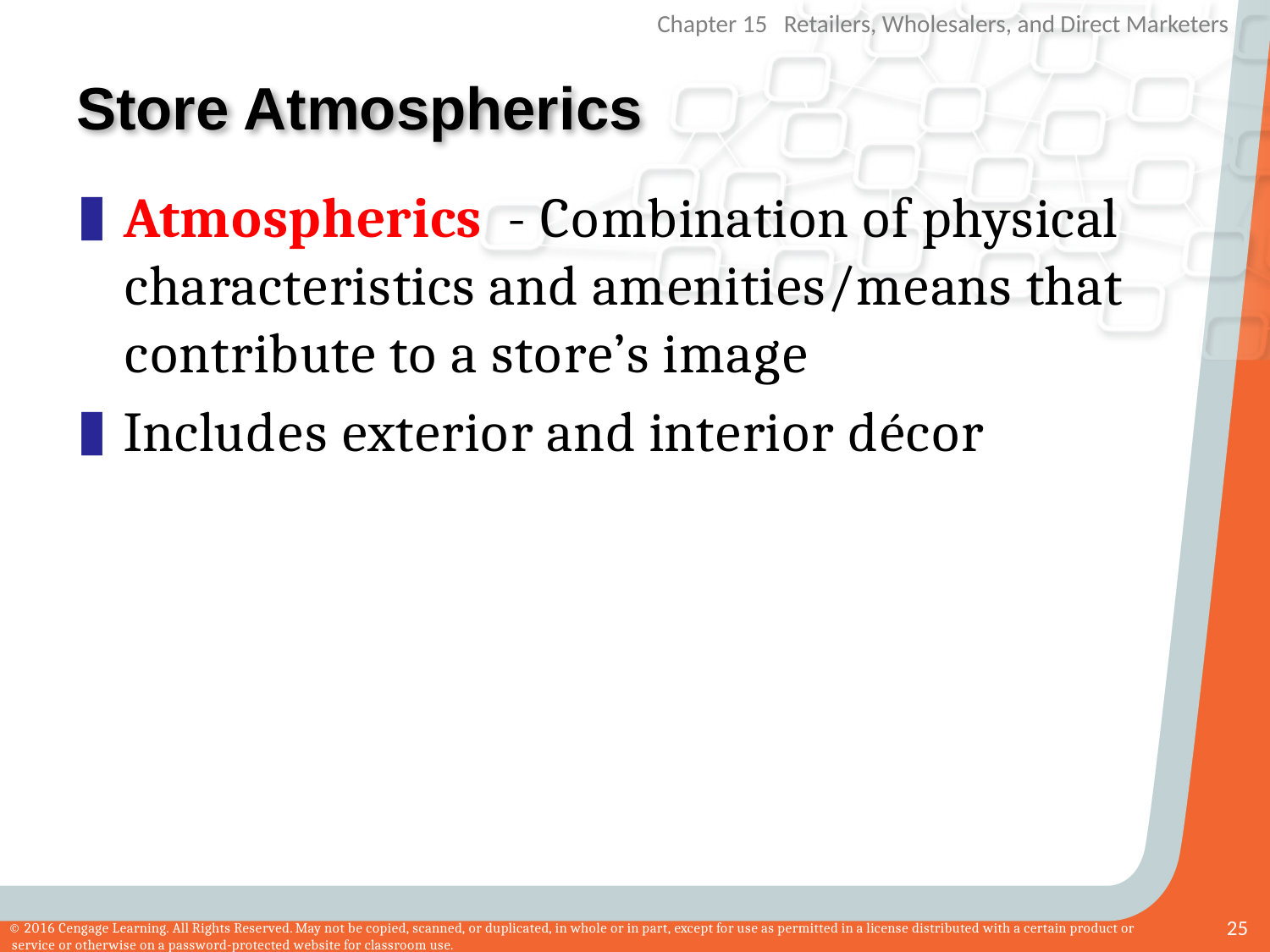

# Store Atmospherics
Atmospherics  - Combination of physical characteristics and amenities/means that contribute to a store’s image
Includes exterior and interior décor
25